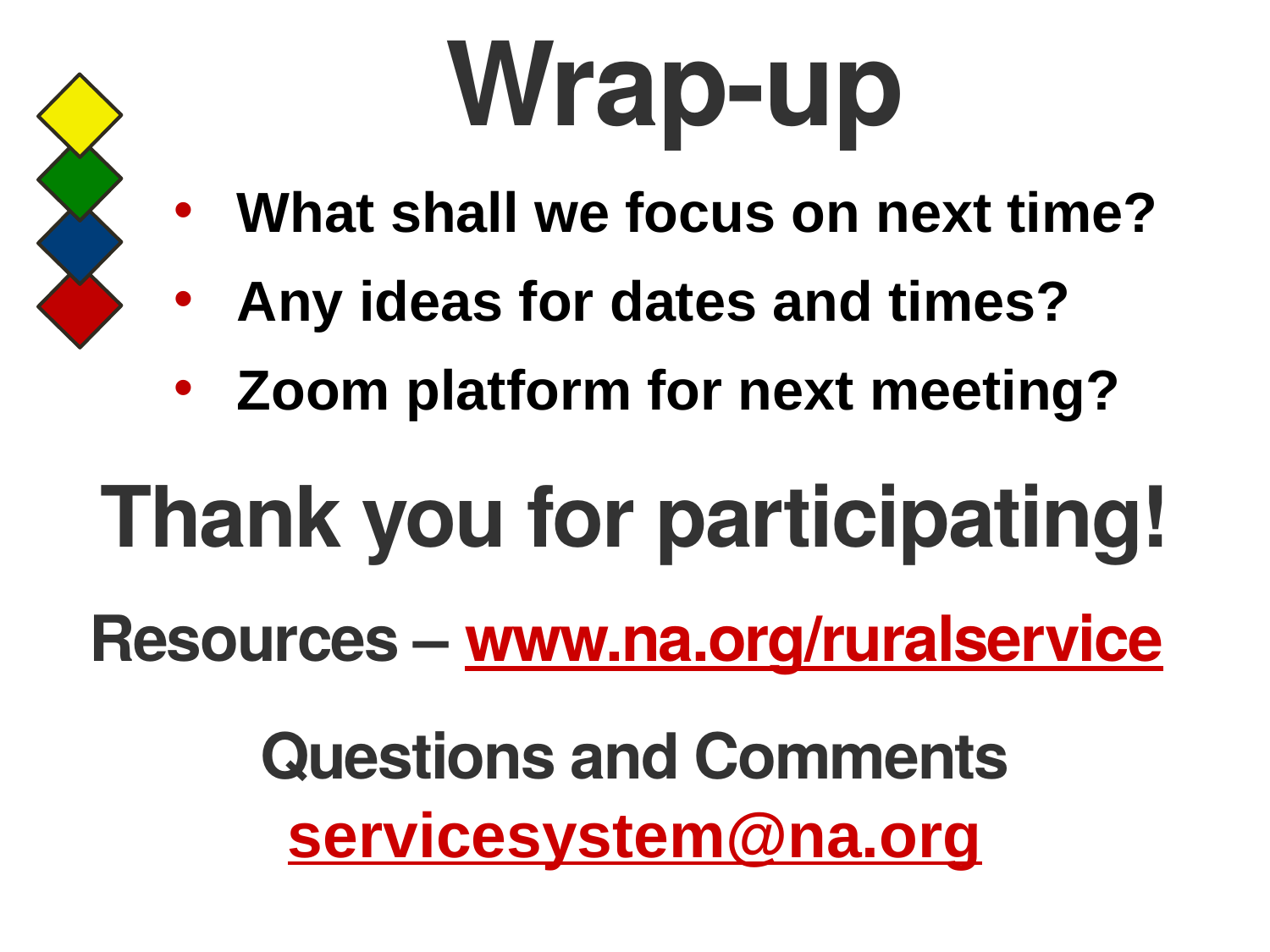

# Wrap-up
What shall we focus on next time?
Any ideas for dates and times?
Zoom platform for next meeting?

Thank you for participating!
Resources – www.na.org/ruralservice
Questions and Comments
servicesystem@na.org